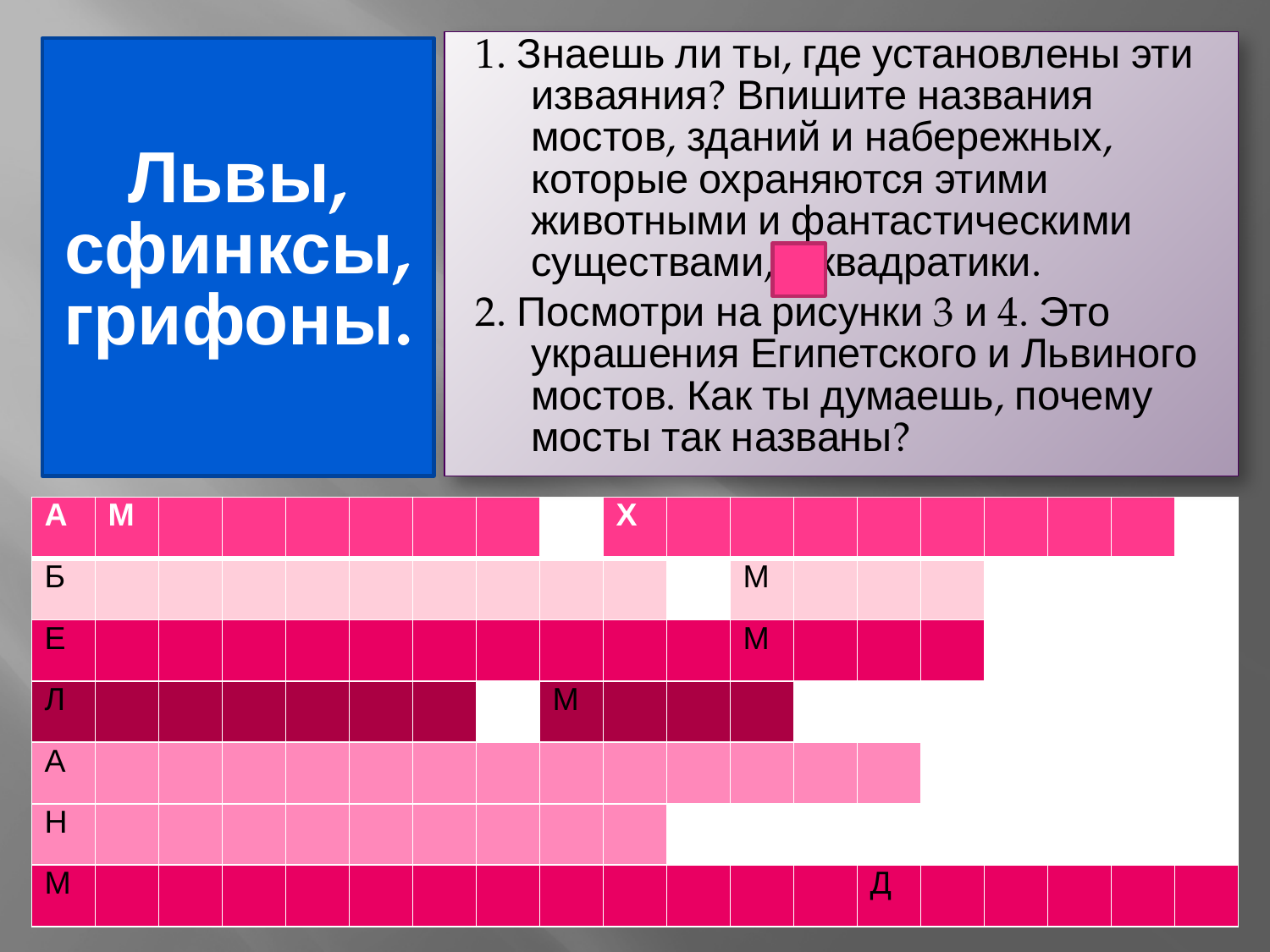

1. Знаешь ли ты, где установлены эти изваяния? Впишите названия мостов, зданий и набережных, которые охраняются этими животными и фантастическими существами, в квадратики.
2. Посмотри на рисунки 3 и 4. Это украшения Египетского и Львиного мостов. Как ты думаешь, почему мосты так названы?
# Львы, сфинксы, грифоны.

| А | М |  |  |  |  |  |  |  | Х |  |  |  |  |  |  |  |  |  |
| --- | --- | --- | --- | --- | --- | --- | --- | --- | --- | --- | --- | --- | --- | --- | --- | --- | --- | --- |
| Б |  |  |  |  |  |  |  |  |  |  | М |  |  |  |  |  |  |  |
| Е |  |  |  |  |  |  |  |  |  |  | М |  |  |  |  |  |  |  |
| Л |  |  |  |  |  |  |  | М |  |  |  |  |  |  |  |  |  |  |
| А |  |  |  |  |  |  |  |  |  |  |  |  |  |  |  |  |  |  |
| Н |  |  |  |  |  |  |  |  |  |  |  |  |  |  |  |  |  |  |
| М |  |  |  |  |  |  |  |  |  |  |  |  | Д |  |  |  |  |  |